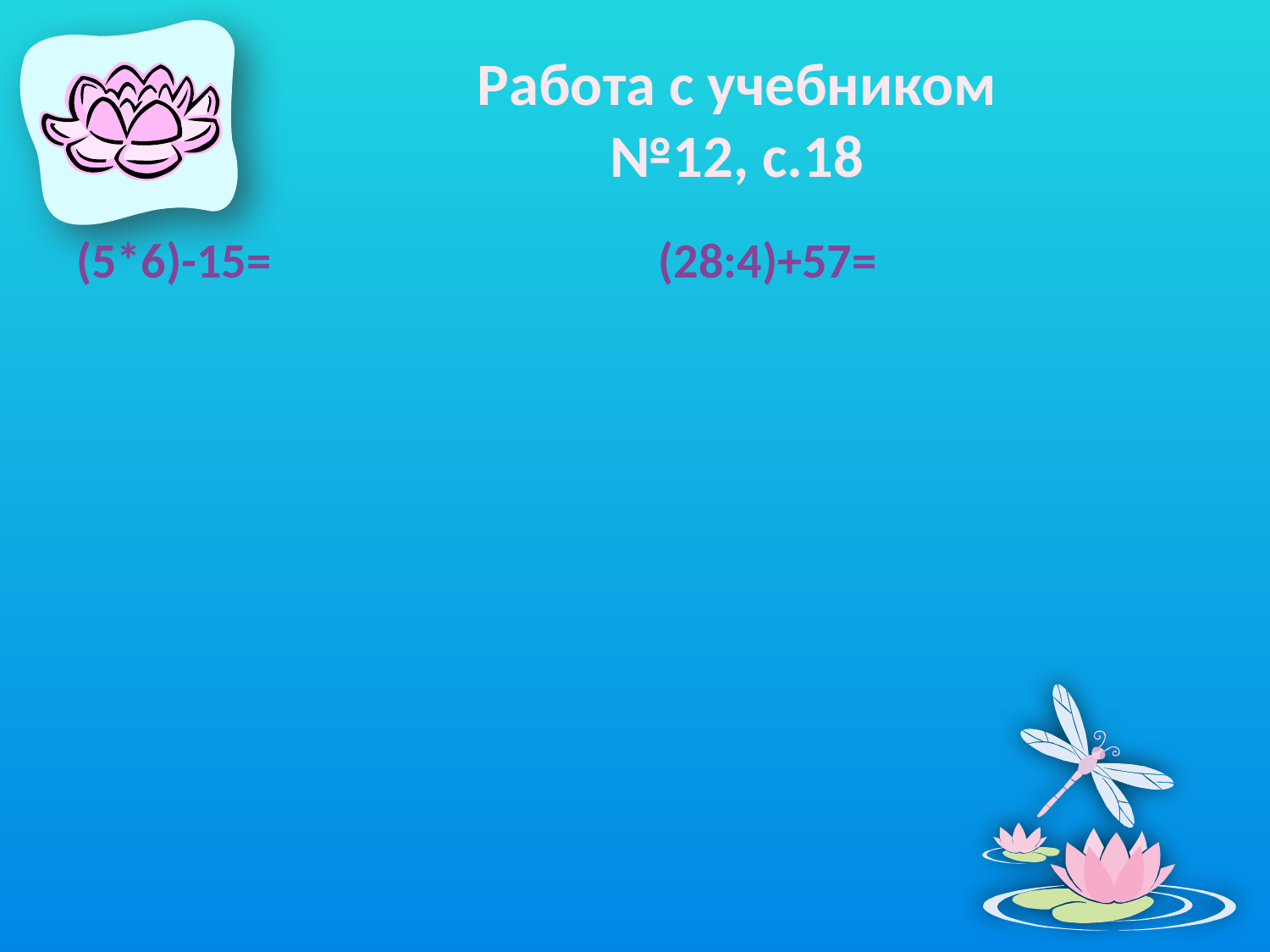

# Работа с учебником №12, с.18
(5*6)-15=
(28:4)+57=